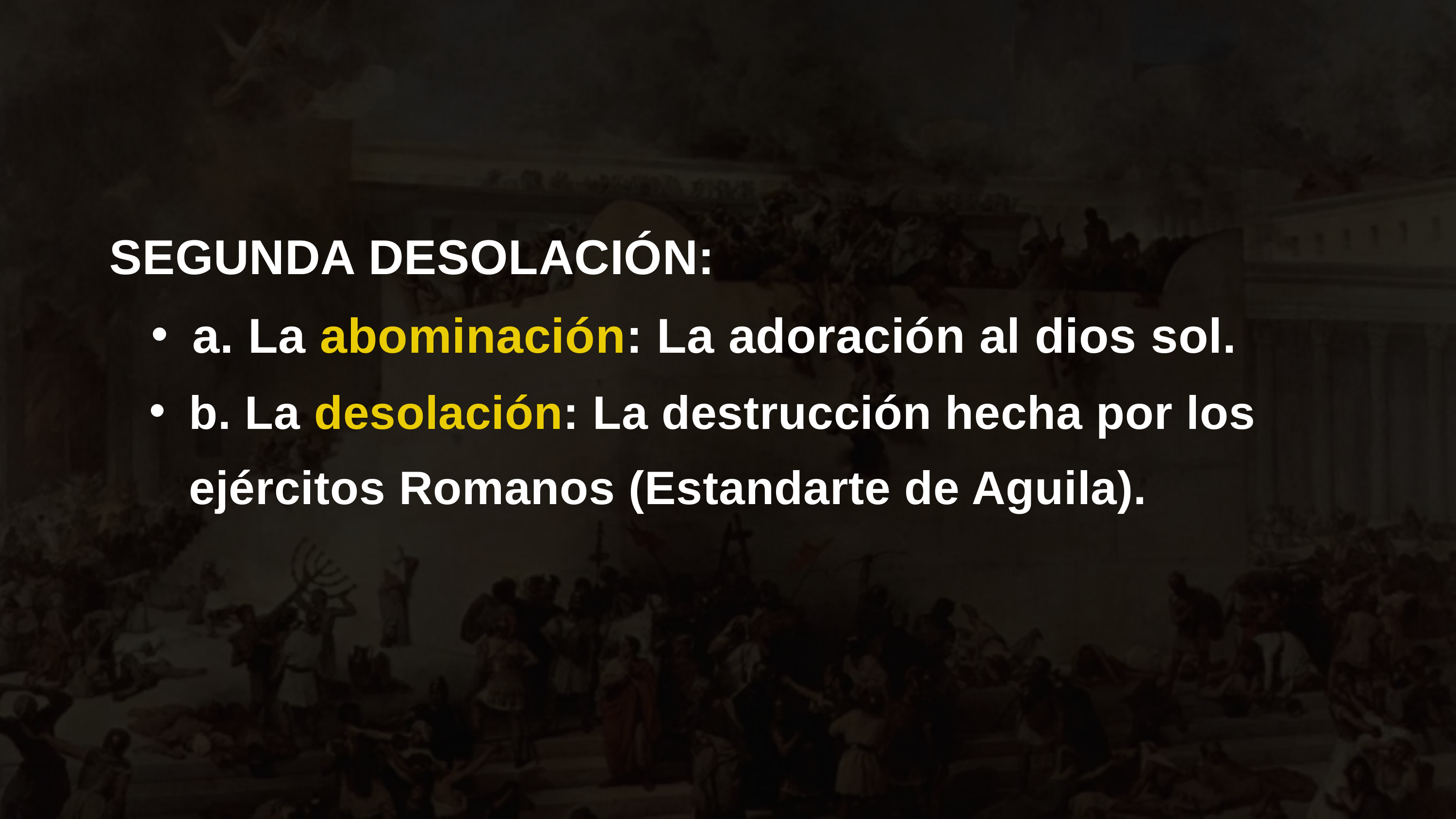

SEGUNDA DESOLACIÓN:
a. La abominación: La adoración al dios sol.
b. La desolación: La destrucción hecha por los ejércitos Romanos (Estandarte de Aguila).
recursos-biblicos.com